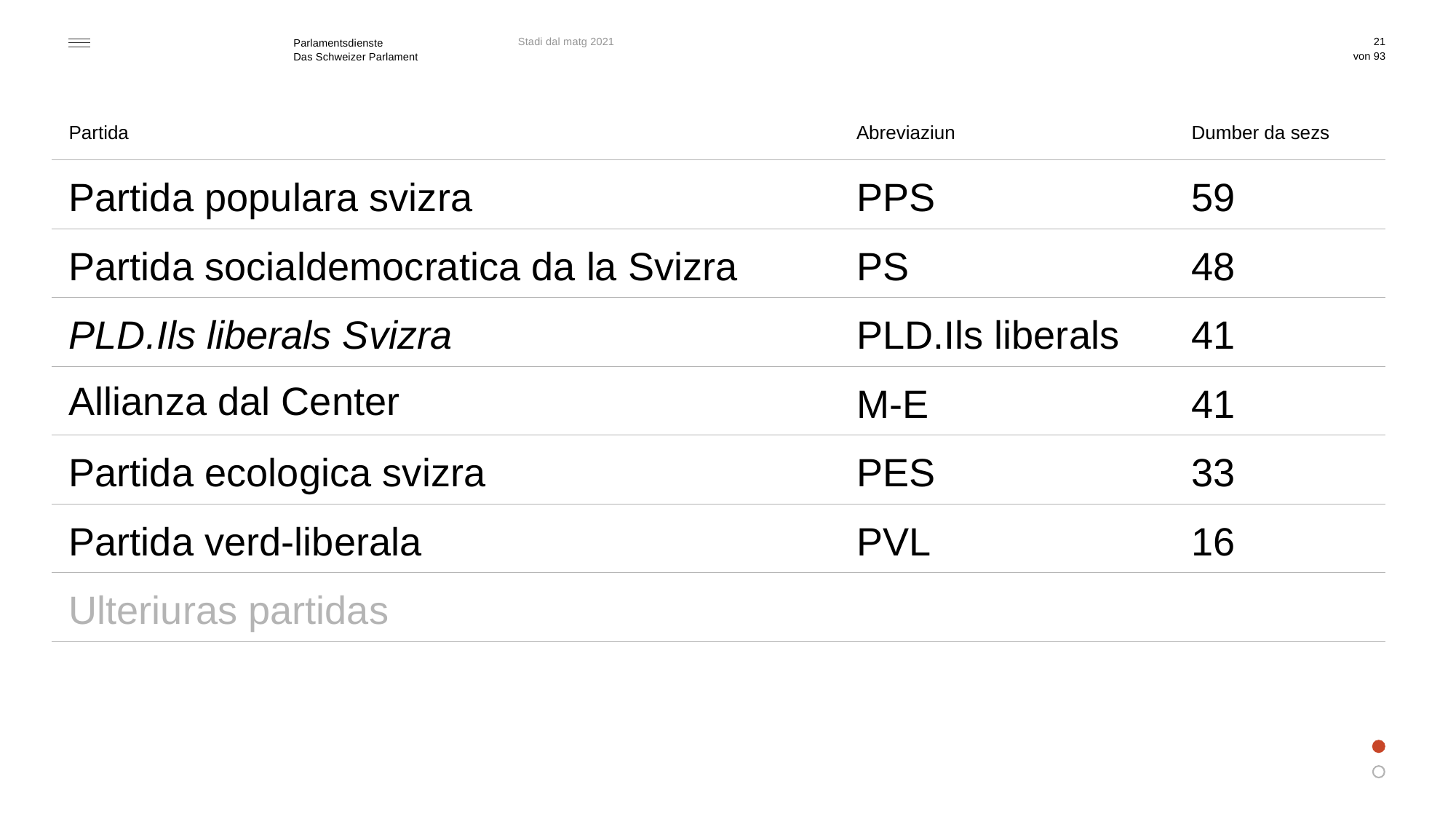

Stadi dal matg 2021
21
| Partida | Abreviaziun | Dumber da sezs |
| --- | --- | --- |
| Partida populara svizra | PPS | 59 |
| Partida socialdemocratica da la Svizra | PS | 48 |
| PLD.Ils liberals Svizra | PLD.Ils liberals | 41 |
| Allianza dal Center | M-E | 41 |
| Partida ecologica svizra | PES | 33 |
| Partida verd-liberala | PVL | 16 |
| Ulteriuras partidas |  |  |
|  |  |  |